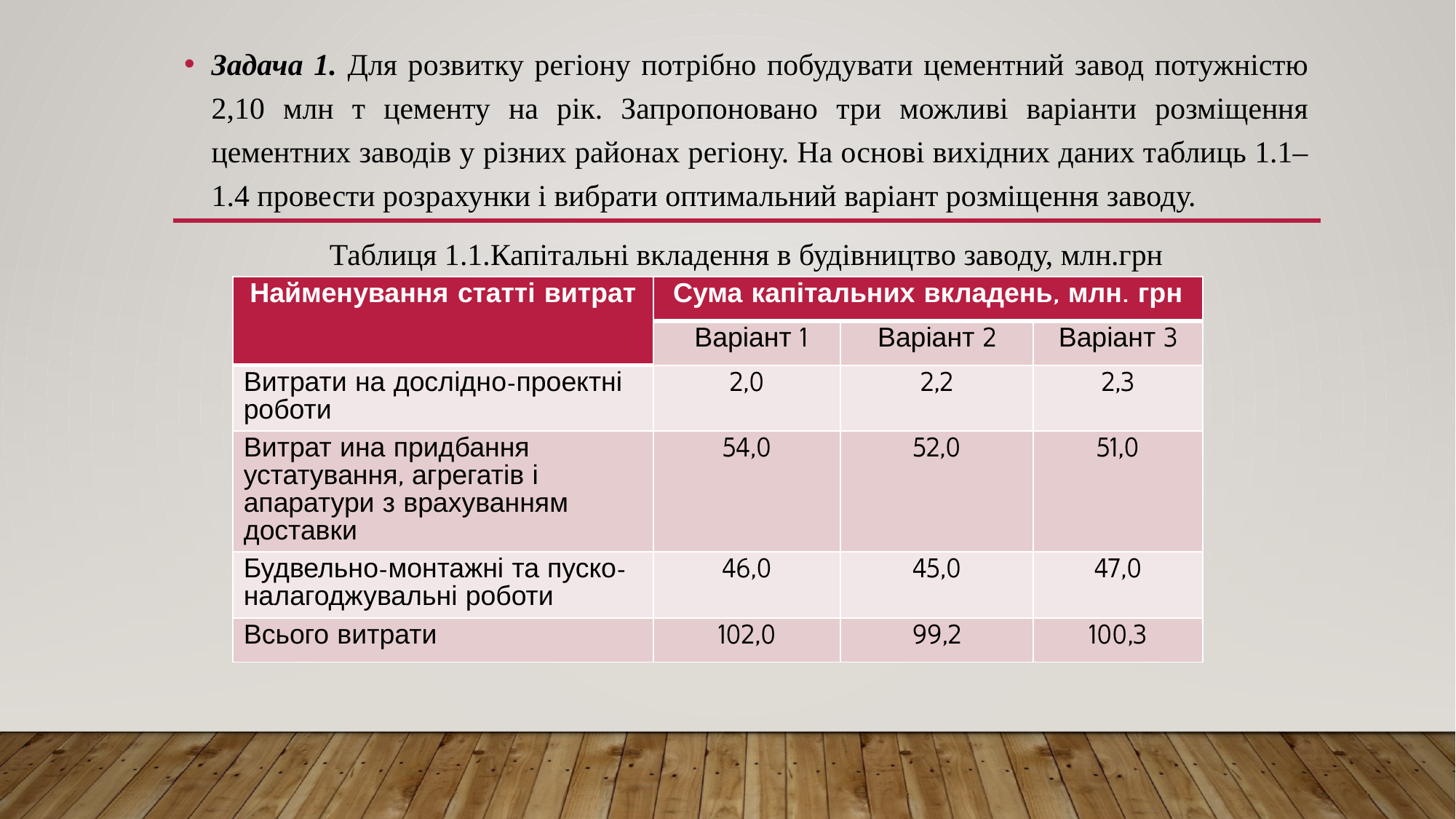

Задача 1. Для розвитку регіону потрібно побудувати цементний завод потужністю 2,10 млн т цементу на рік. Запропоновано три можливі варіанти розміщення цементних заводів у різних районах регіону. На основі вихідних даних таблиць 1.1–1.4 провести розрахунки і вибрати оптимальний варіант розміщення заводу.
Таблиця 1.1.Капітальні вкладення в будівництво заводу, млн.грн

| Найменування статті витрат | Сума капітальних вкладень, млн. грн |  |  |
| --- | --- | --- | --- |
|  | Варіант 1 | Варіант 2 | Варіант 3 |
| Витрати на дослідно-проектні роботи | 2,0 | 2,2 | 2,3 |
| Витрат ина придбання устатування, агрегатів і апаратури з врахуванням доставки | 54,0 | 52,0 | 51,0 |
| Будвельно-монтажні та пуско-налагоджувальні роботи | 46,0 | 45,0 | 47,0 |
| Всього витрати | 102,0 | 99,2 | 100,3 |